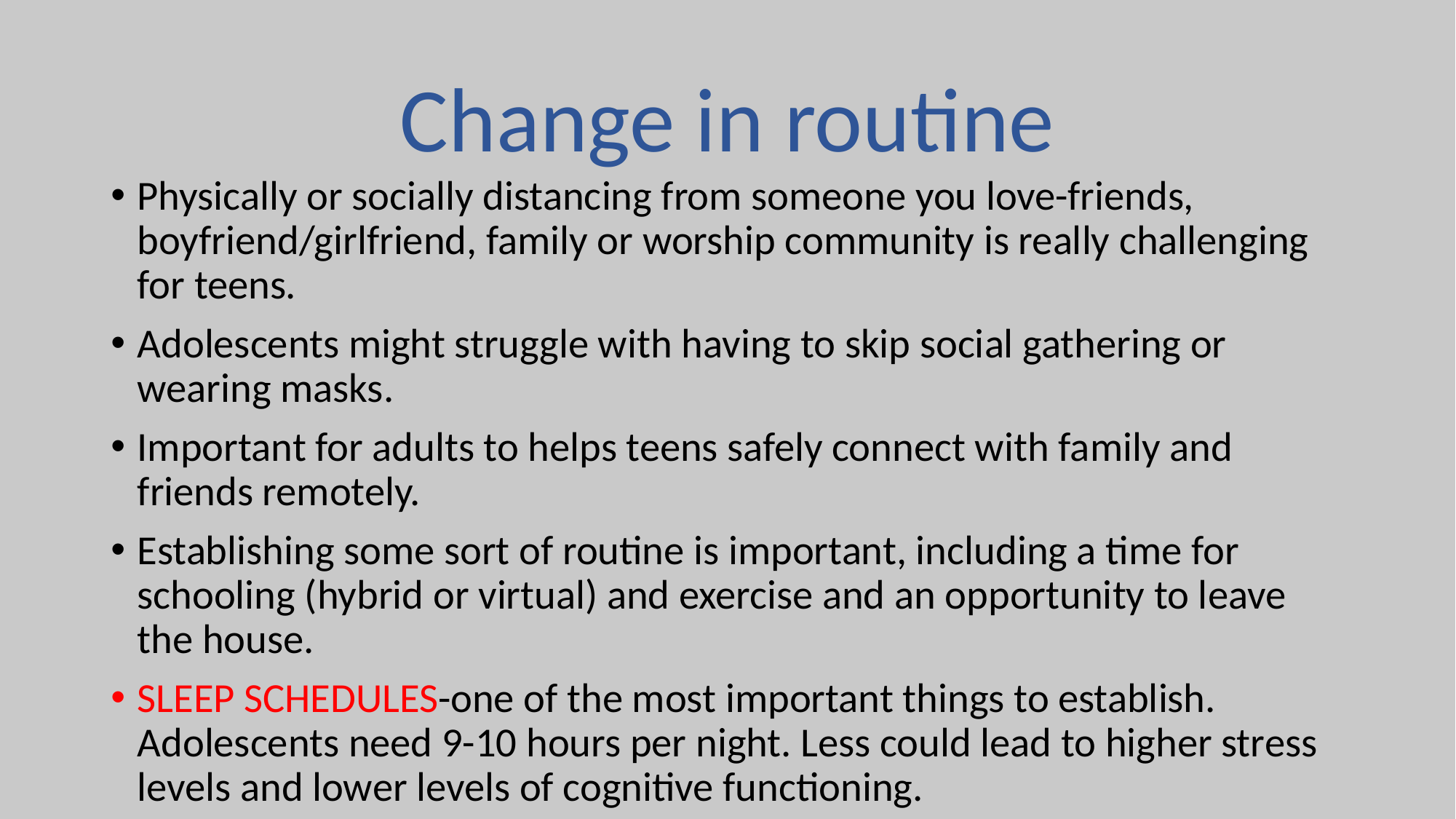

# Change in routine
Physically or socially distancing from someone you love-friends, boyfriend/girlfriend, family or worship community is really challenging for teens.
Adolescents might struggle with having to skip social gathering or wearing masks.
Important for adults to helps teens safely connect with family and friends remotely.
Establishing some sort of routine is important, including a time for schooling (hybrid or virtual) and exercise and an opportunity to leave the house.
SLEEP SCHEDULES-one of the most important things to establish. Adolescents need 9-10 hours per night. Less could lead to higher stress levels and lower levels of cognitive functioning.